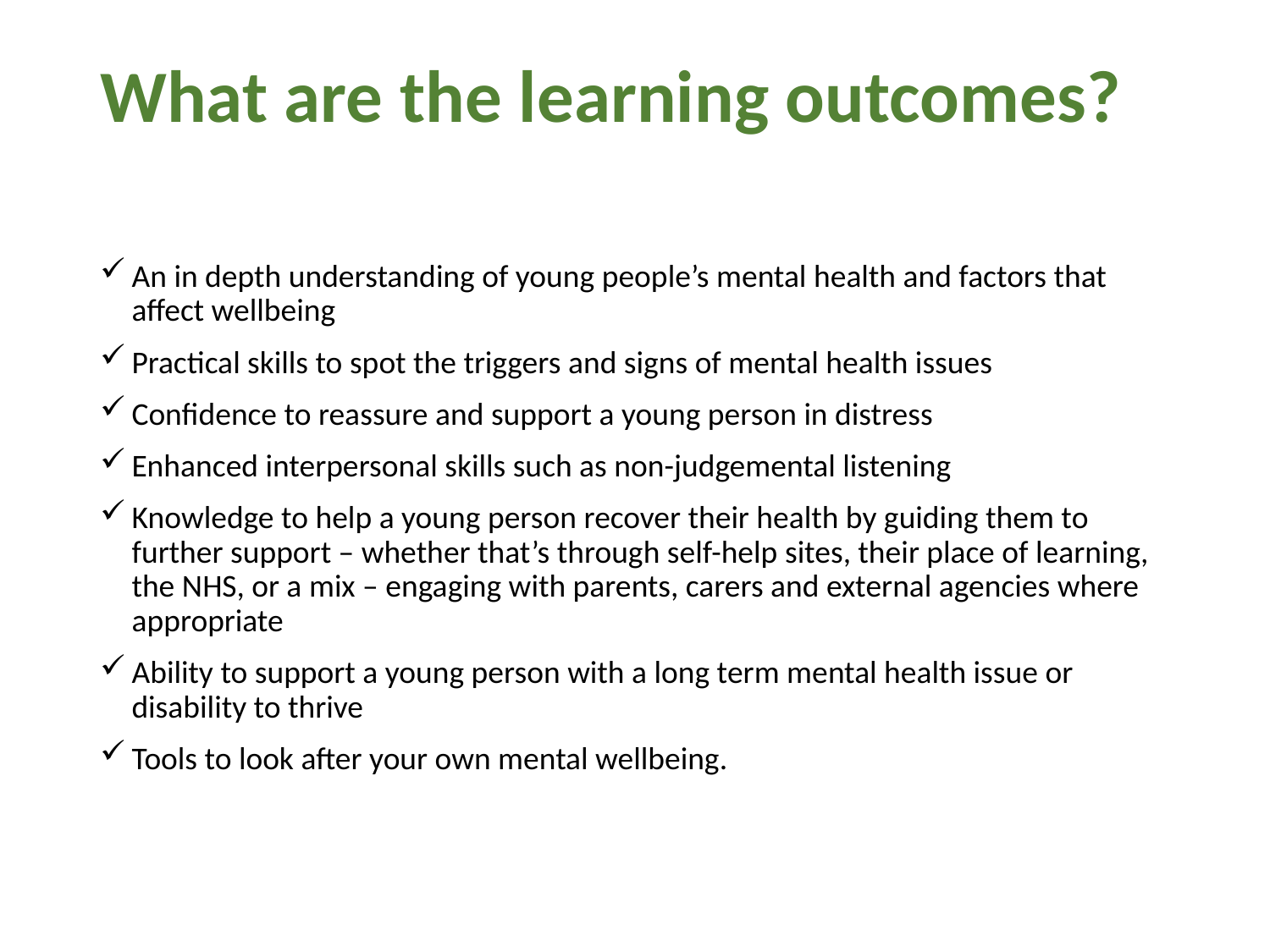

# What are the learning outcomes?
An in depth understanding of young people’s mental health and factors that affect wellbeing
Practical skills to spot the triggers and signs of mental health issues
Confidence to reassure and support a young person in distress
Enhanced interpersonal skills such as non-judgemental listening
Knowledge to help a young person recover their health by guiding them to further support – whether that’s through self-help sites, their place of learning, the NHS, or a mix – engaging with parents, carers and external agencies where appropriate
Ability to support a young person with a long term mental health issue or disability to thrive
Tools to look after your own mental wellbeing.